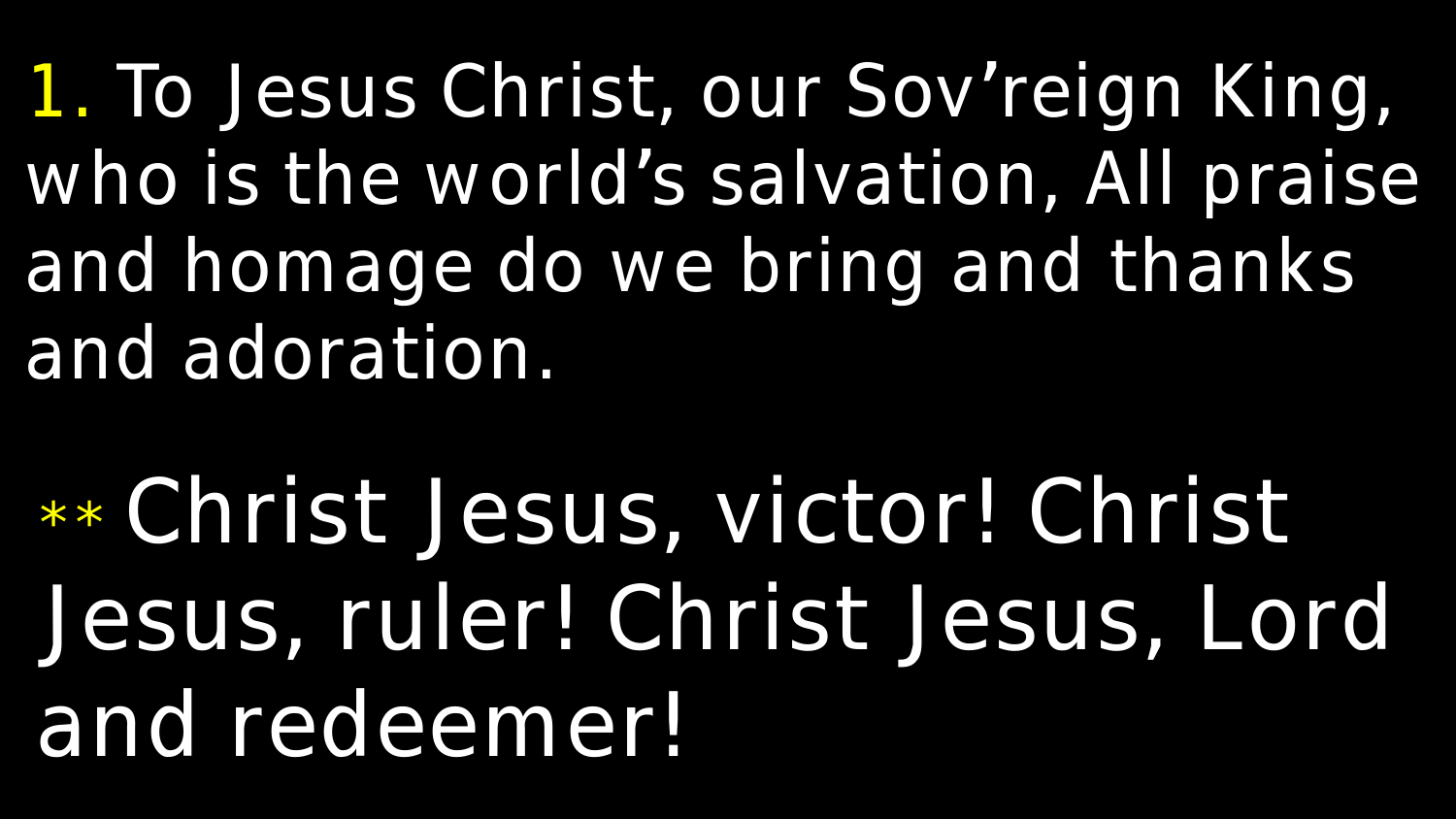

1. To Jesus Christ, our Sov’reign King, who is the world’s salvation, All praise and homage do we bring and thanks and adoration.

** Christ Jesus, victor! Christ Jesus, ruler! Christ Jesus, Lord and redeemer!